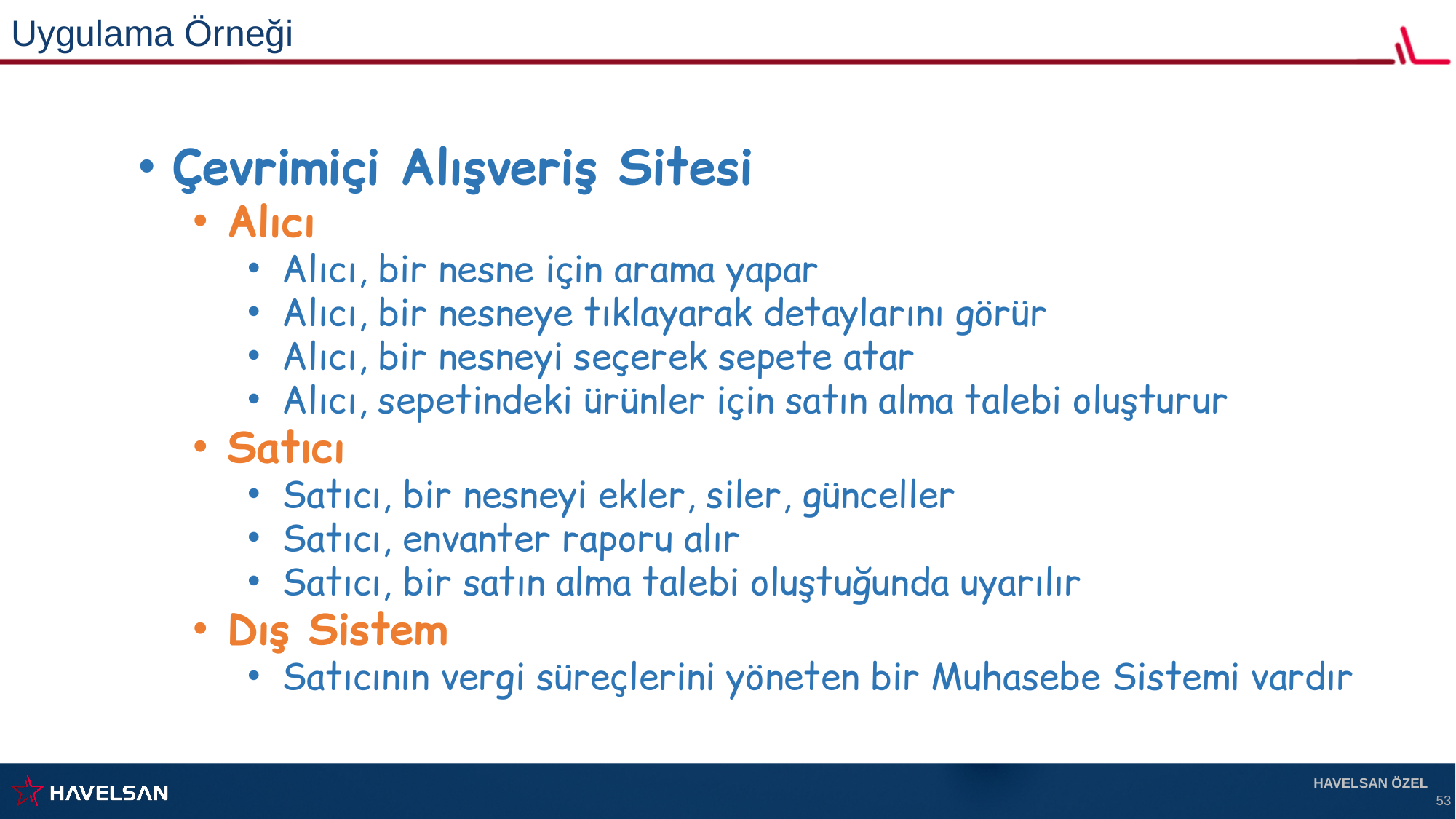

Uygulama Örneği
Çevrimiçi Alışveriş Sitesi
Alıcı
Alıcı, bir nesne için arama yapar
Alıcı, bir nesneye tıklayarak detaylarını görür
Alıcı, bir nesneyi seçerek sepete atar
Alıcı, sepetindeki ürünler için satın alma talebi oluşturur
Satıcı
Satıcı, bir nesneyi ekler, siler, günceller
Satıcı, envanter raporu alır
Satıcı, bir satın alma talebi oluştuğunda uyarılır
Dış Sistem
Satıcının vergi süreçlerini yöneten bir Muhasebe Sistemi vardır
HAVELSAN ÖZEL